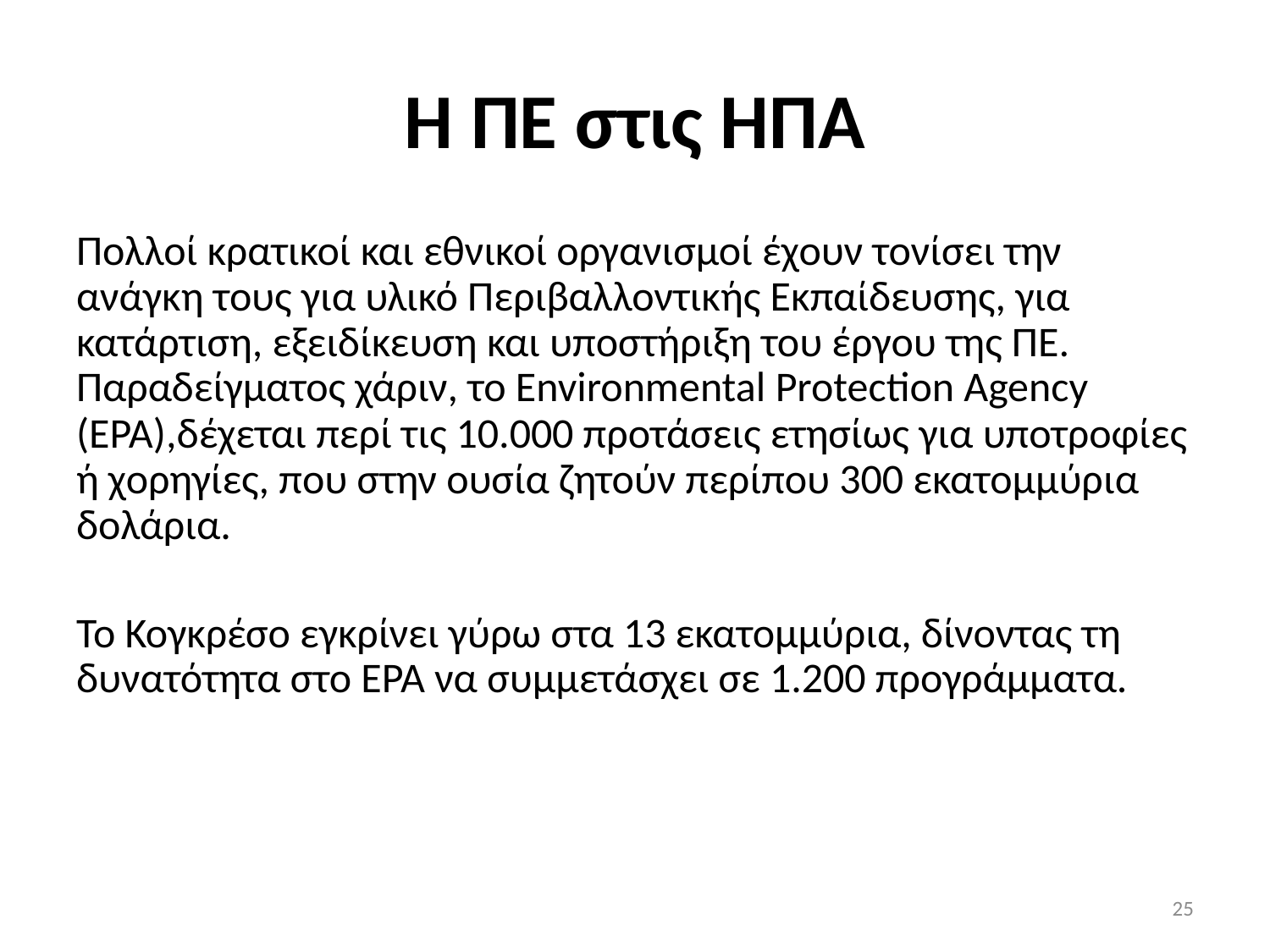

# Η ΠΕ στις ΗΠΑ
Πολλοί κρατικοί και εθνικοί οργανισμοί έχουν τονίσει την ανάγκη τους για υλικό Περιβαλλοντικής Εκπαίδευσης, για κατάρτιση, εξειδίκευση και υποστήριξη του έργου της ΠΕ. Παραδείγματος χάριν, το Environmental Protection Agency (ΕΡΑ),δέχεται περί τις 10.000 προτάσεις ετησίως για υποτροφίες ή χορηγίες, που στην ουσία ζητούν περίπου 300 εκατομμύρια δολάρια.

Το Κογκρέσο εγκρίνει γύρω στα 13 εκατομμύρια, δίνοντας τη δυνατότητα στο EPA να συμμετάσχει σε 1.200 προγράμματα.

25